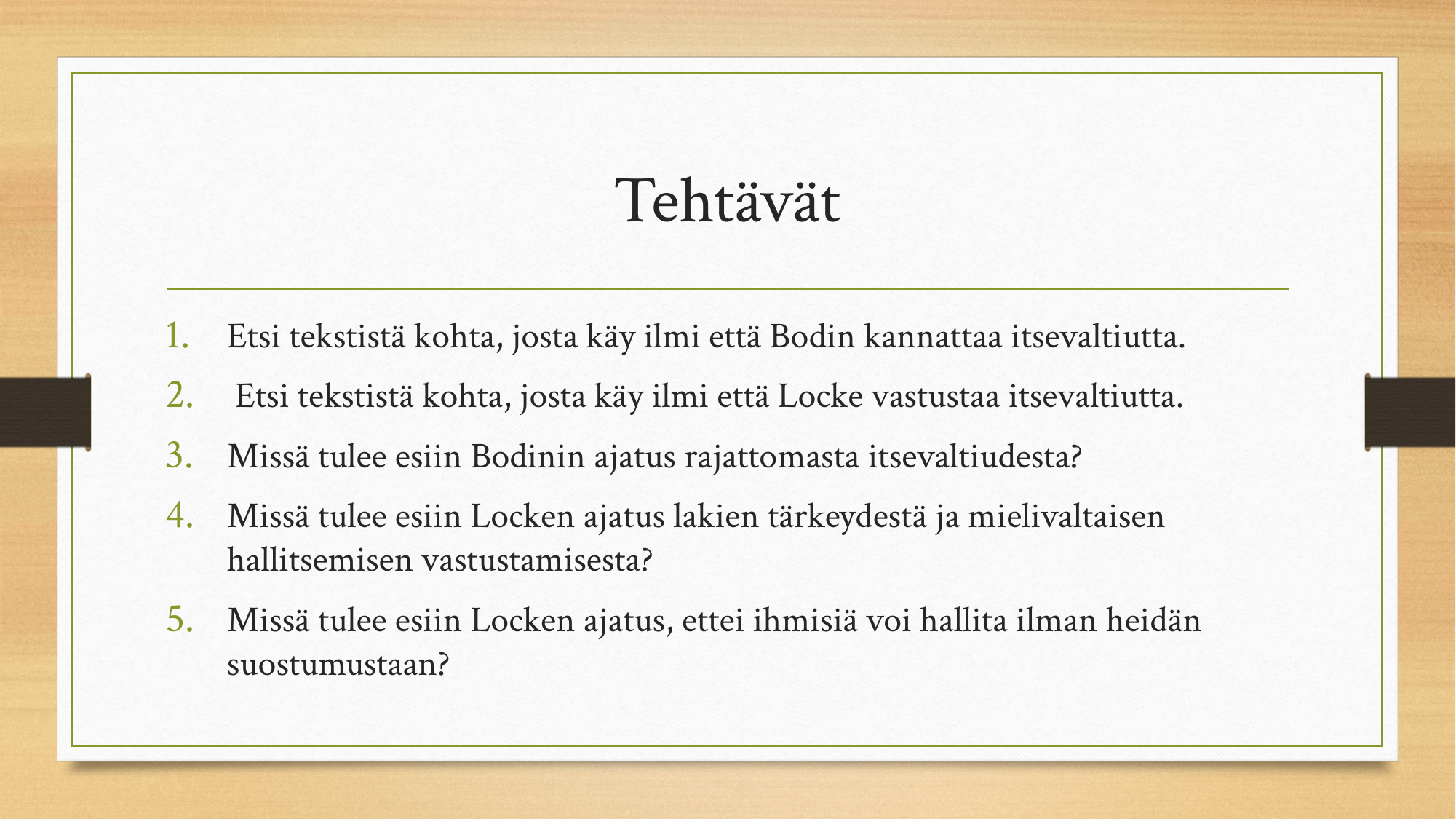

# Tehtävät
Etsi tekstistä kohta, josta käy ilmi että Bodin kannattaa itsevaltiutta.
 Etsi tekstistä kohta, josta käy ilmi että Locke vastustaa itsevaltiutta.
Missä tulee esiin Bodinin ajatus rajattomasta itsevaltiudesta?
Missä tulee esiin Locken ajatus lakien tärkeydestä ja mielivaltaisen hallitsemisen vastustamisesta?
Missä tulee esiin Locken ajatus, ettei ihmisiä voi hallita ilman heidän suostumustaan?